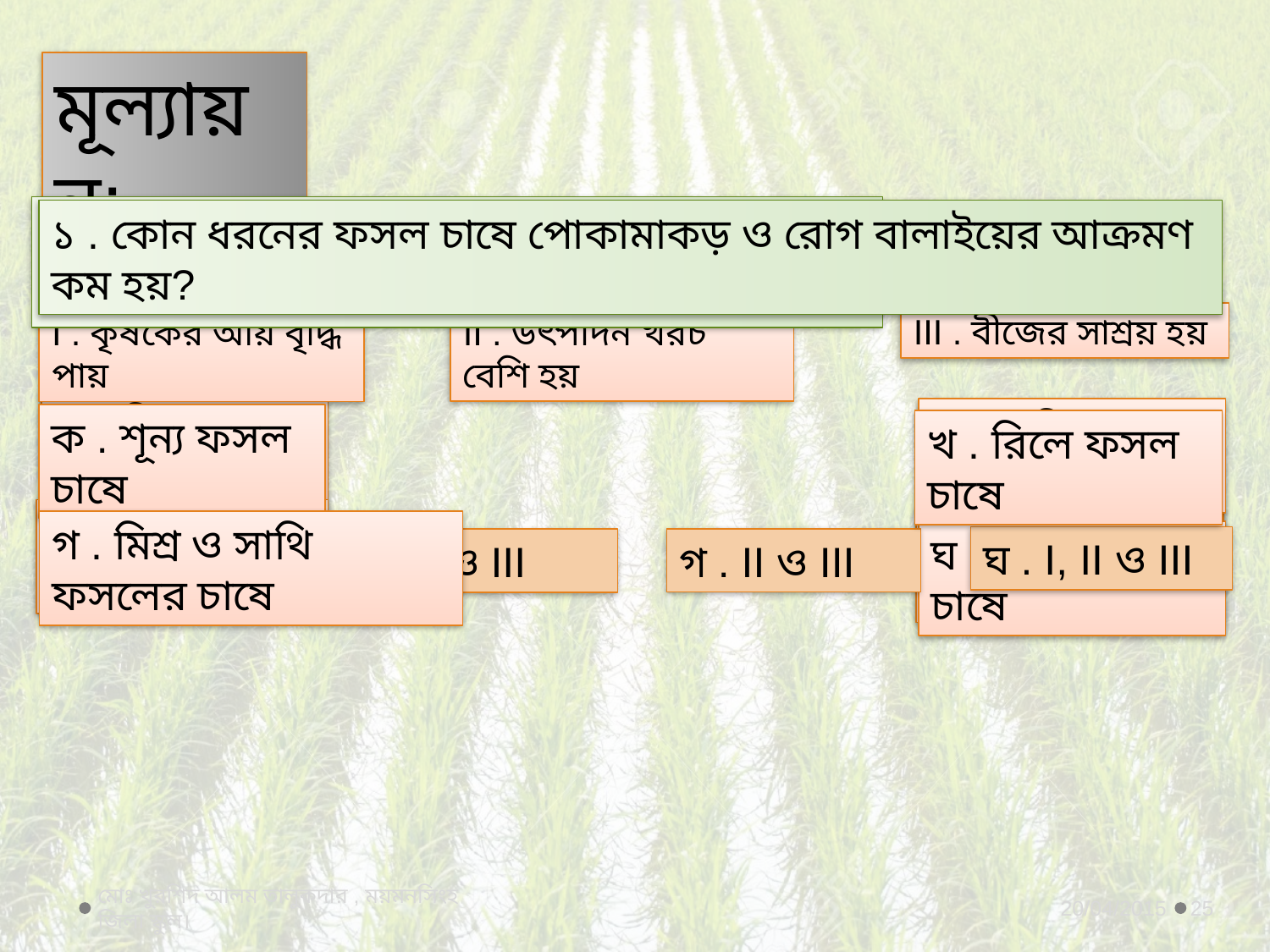

মূল্যায়ন:
2. কোন ধরনের ফসল চাষে কৃষকের সময় বাঁচে?
১ . কোন ধরনের ফসল চাষে পোকামাকড় ও রোগ বালাইয়ের আক্রমণ কম হয়?
 ৩. মাঠ ফসল বহুমুখীকরণের মাধ্যমে -
III . বীজের সাশ্রয় হয়
II . উৎপাদন খরচ বেশি হয়
I . কৃষকের আয় বৃদ্ধি পায়
ক . মিশ্র ফসল চাষে
খ . অধিক ফসল চাষে
ক . শূন্য ফসল চাষে
খ . রিলে ফসল চাষে
 কোনটি সঠিক ?
গ . রিলে ফসল চাষে
ঘ . বিনা ফসল চাষে
গ . মিশ্র ও সাথি ফসলের চাষে
ঘ . শূন্য ফসল চাষে
ঘ . I, II ও III
গ . II ও III
খ .I ও III
ক . I ও II
মোঃ খুরশিদ আলম তালুকদার , ময়মনসিংহ জিলা স্কুল।
20/04/2015
25